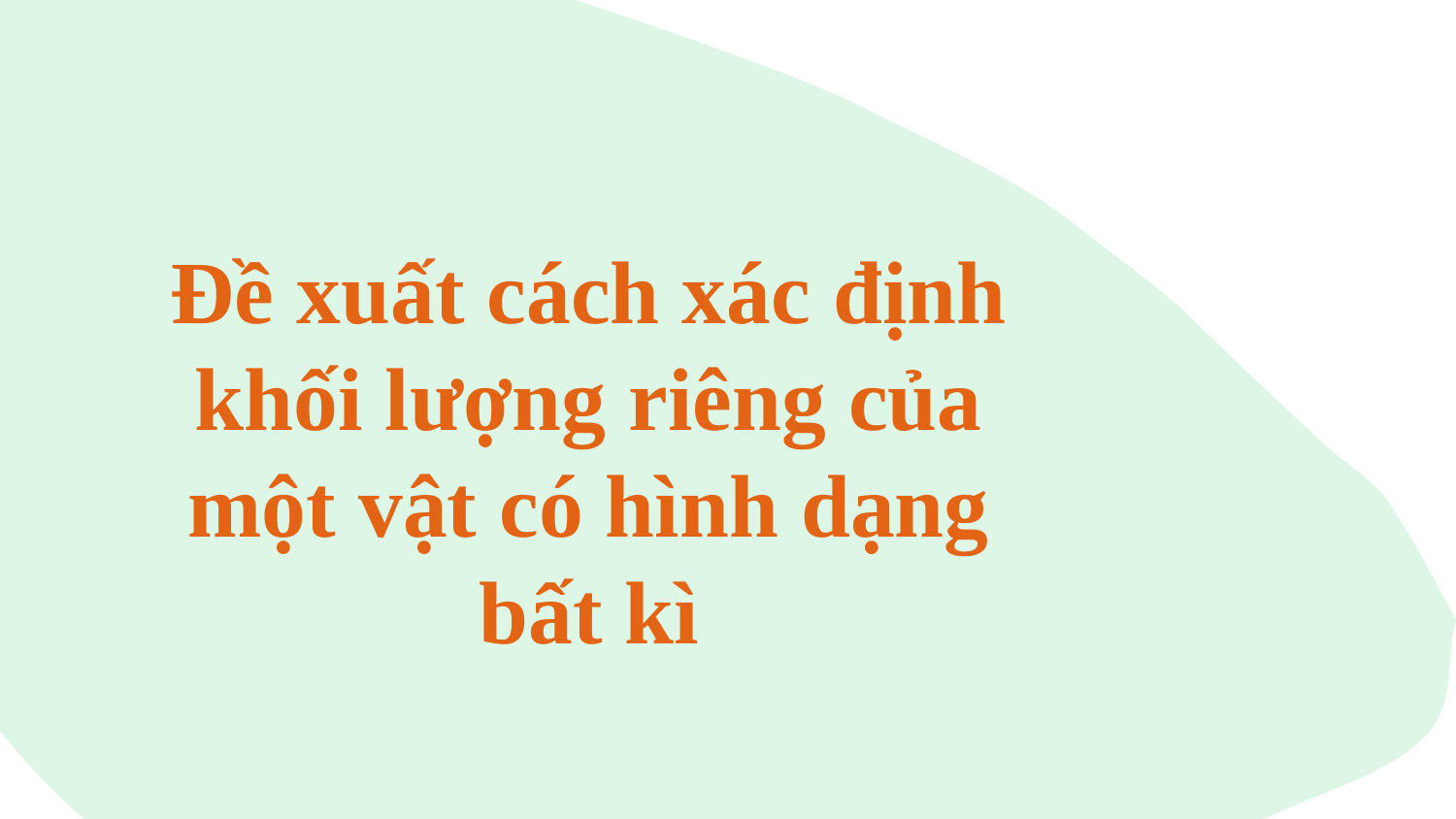

Đề xuất cách xác định khối lượng riêng của một vật có hình dạng bất kì